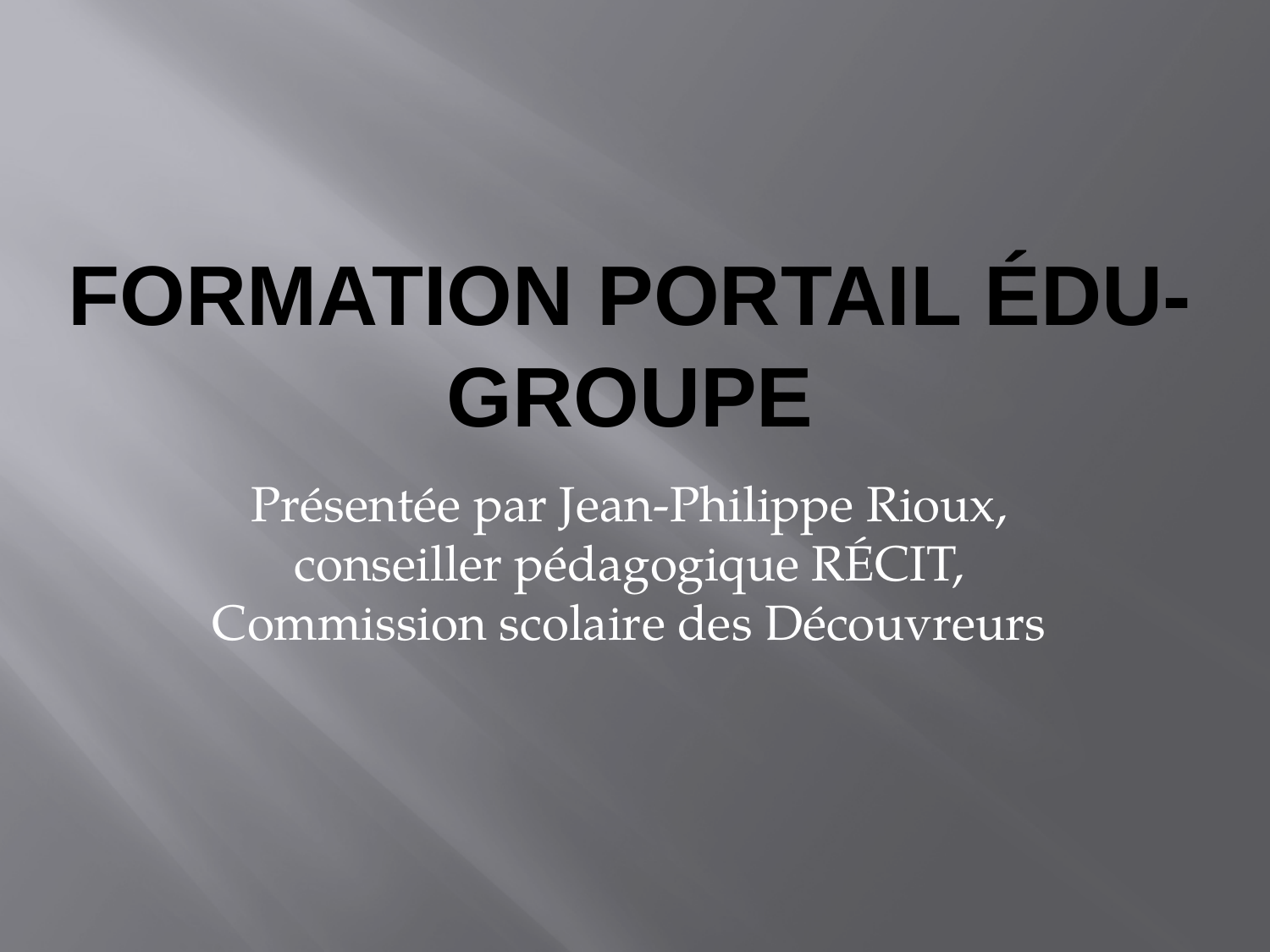

# Formation Portail Édu-Groupe
Présentée par Jean-Philippe Rioux, conseiller pédagogique RÉCIT, Commission scolaire des Découvreurs